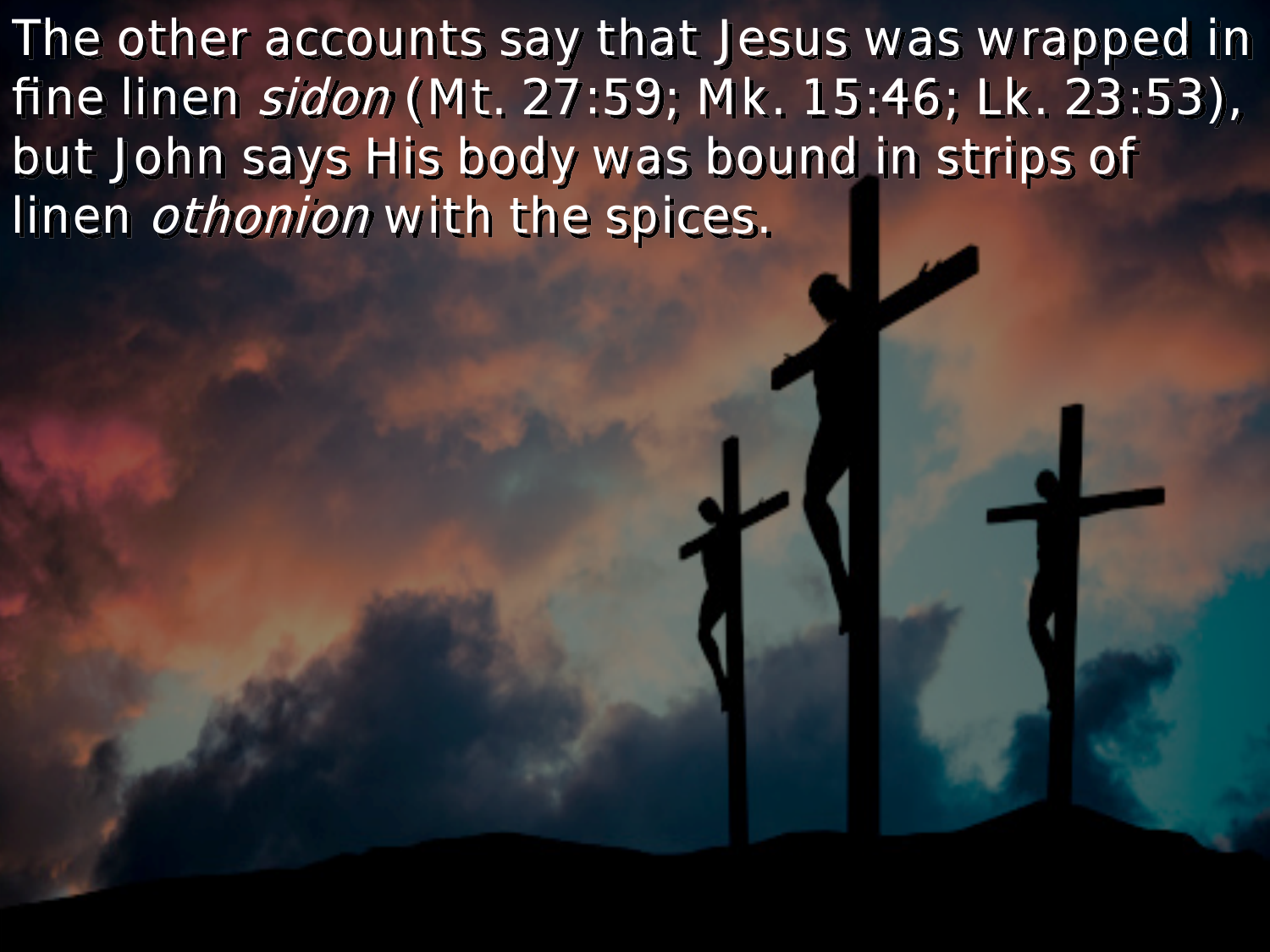

The other accounts say that Jesus was wrapped in fine linen sidon (Mt. 27:59; Mk. 15:46; Lk. 23:53), but John says His body was bound in strips of linen othonion with the spices.